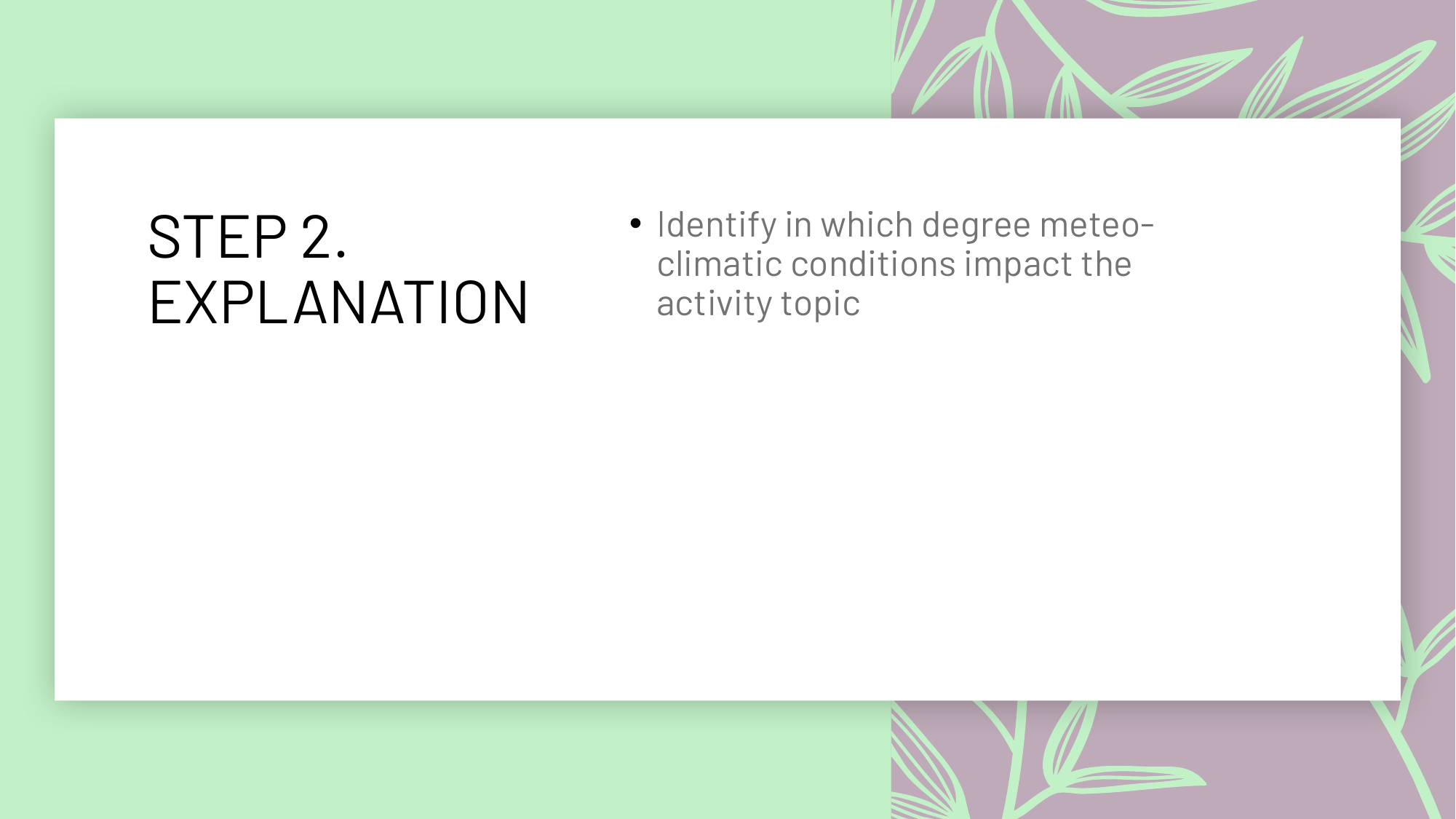

# STEP 2. EXPLANATION
Identify in which degree meteo-climatic conditions impact the activity topic